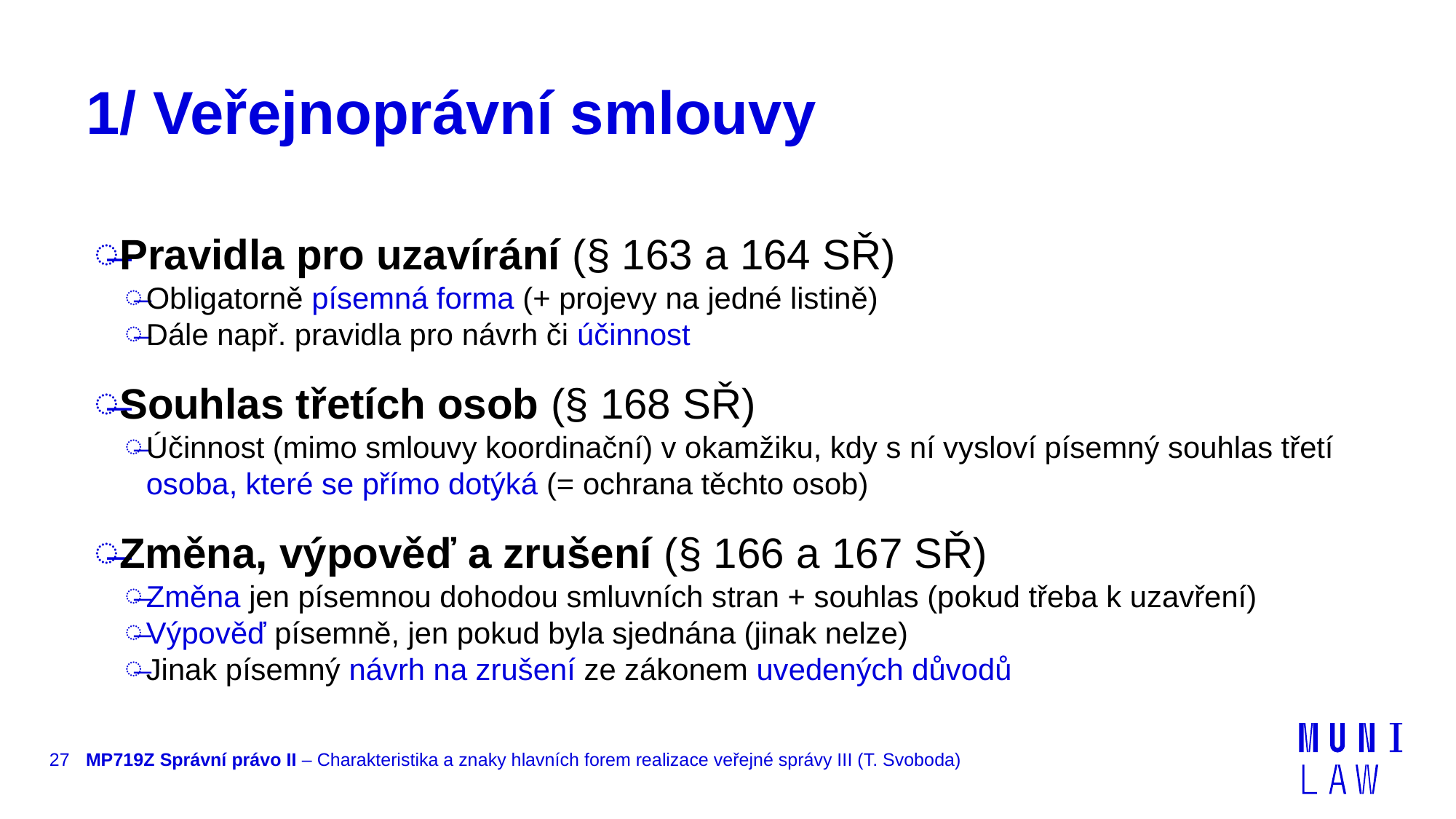

# 1/ Veřejnoprávní smlouvy
Pravidla pro uzavírání (§ 163 a 164 SŘ)
Obligatorně písemná forma (+ projevy na jedné listině)
Dále např. pravidla pro návrh či účinnost
Souhlas třetích osob (§ 168 SŘ)
Účinnost (mimo smlouvy koordinační) v okamžiku, kdy s ní vysloví písemný souhlas třetí osoba, které se přímo dotýká (= ochrana těchto osob)
Změna, výpověď a zrušení (§ 166 a 167 SŘ)
Změna jen písemnou dohodou smluvních stran + souhlas (pokud třeba k uzavření)
Výpověď písemně, jen pokud byla sjednána (jinak nelze)
Jinak písemný návrh na zrušení ze zákonem uvedených důvodů

27
MP719Z Správní právo II – Charakteristika a znaky hlavních forem realizace veřejné správy III (T. Svoboda)